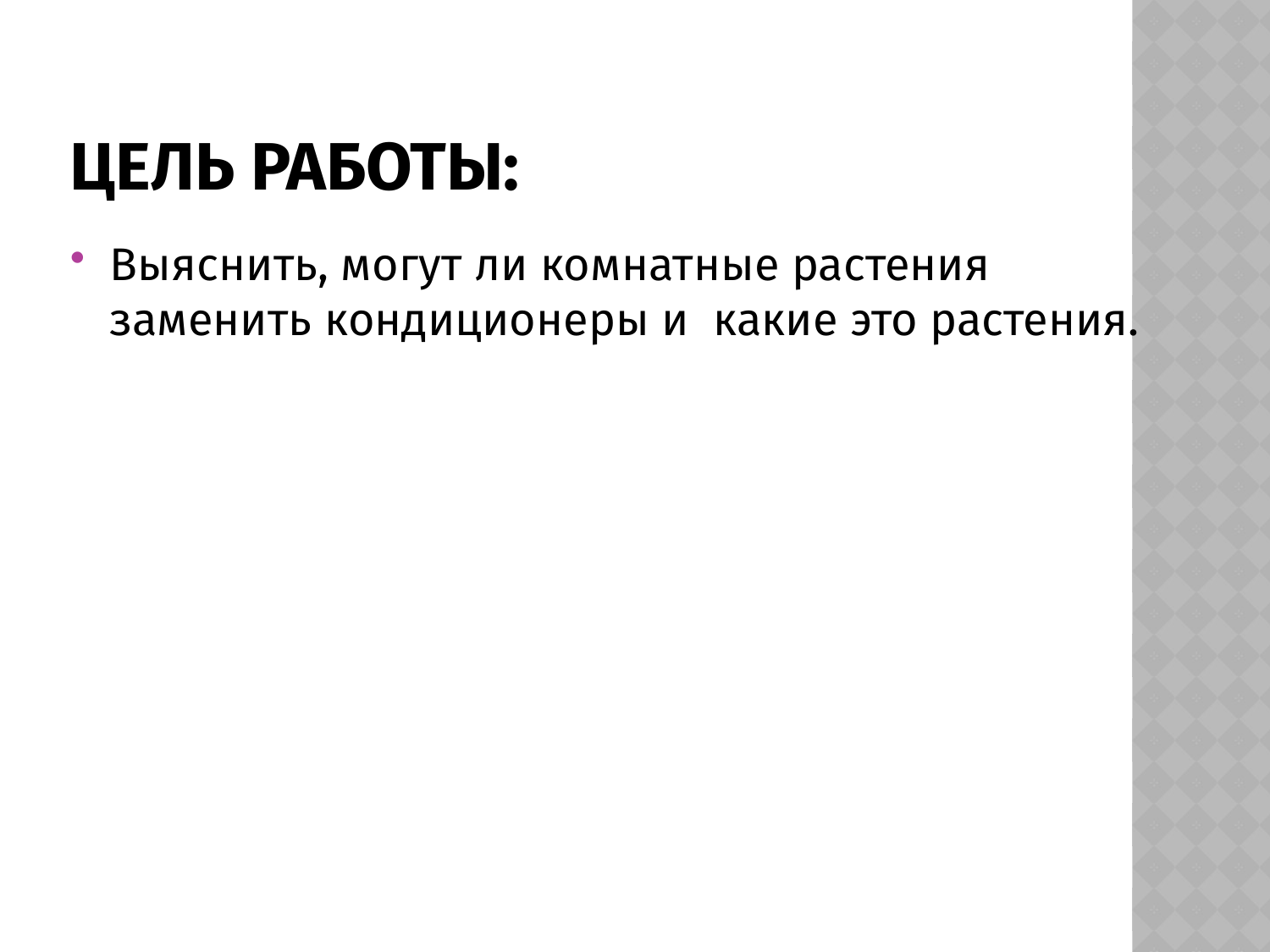

# Цель работы:
Выяснить, могут ли комнатные растения заменить кондиционеры и  какие это растения.